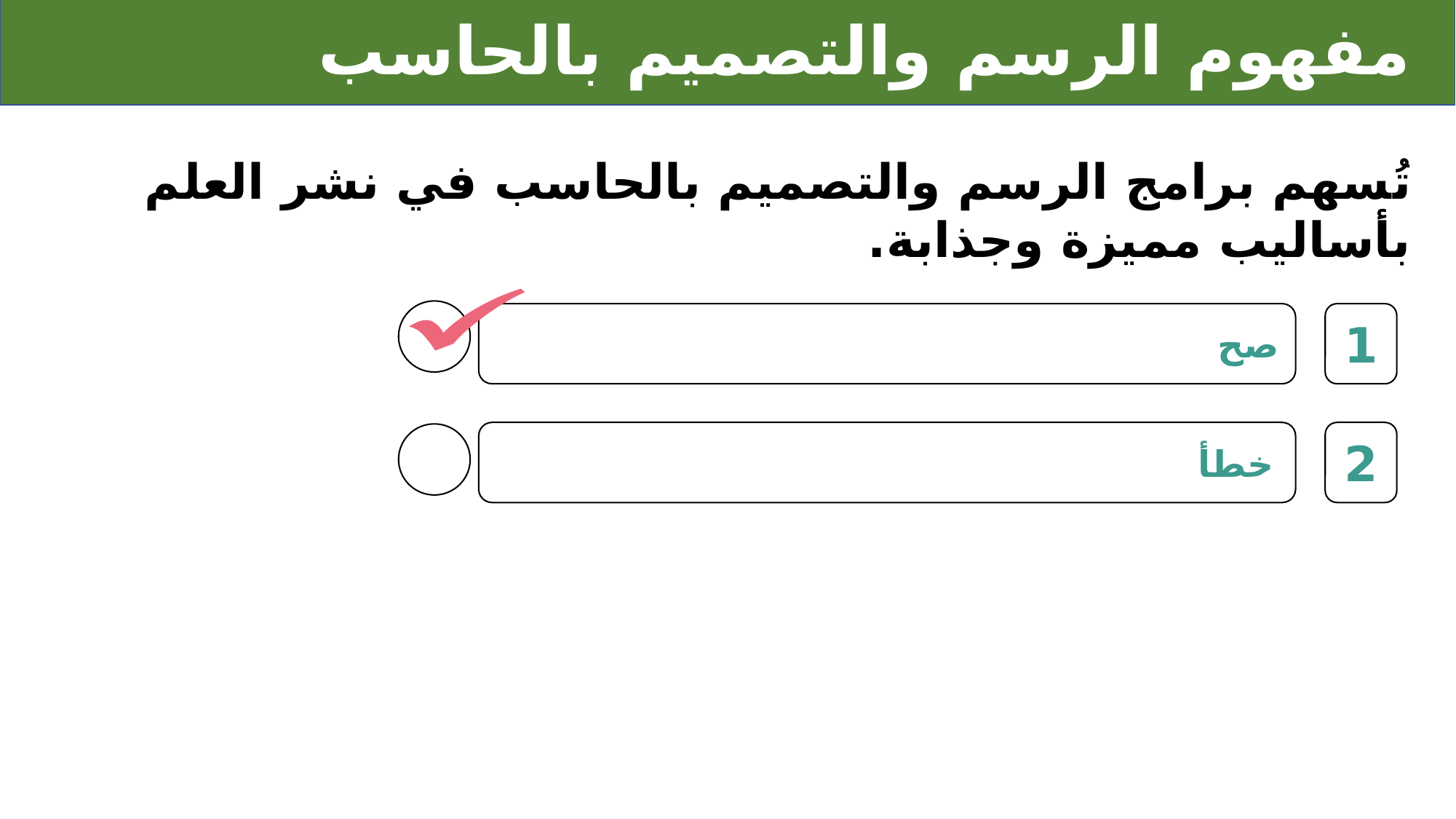

# مفهوم الرسم والتصميم بالحاسب

تُسهم برامج الرسم والتصميم بالحاسب في نشر العلم بأساليب مميزة وجذابة.

1
صح

2

خطأ